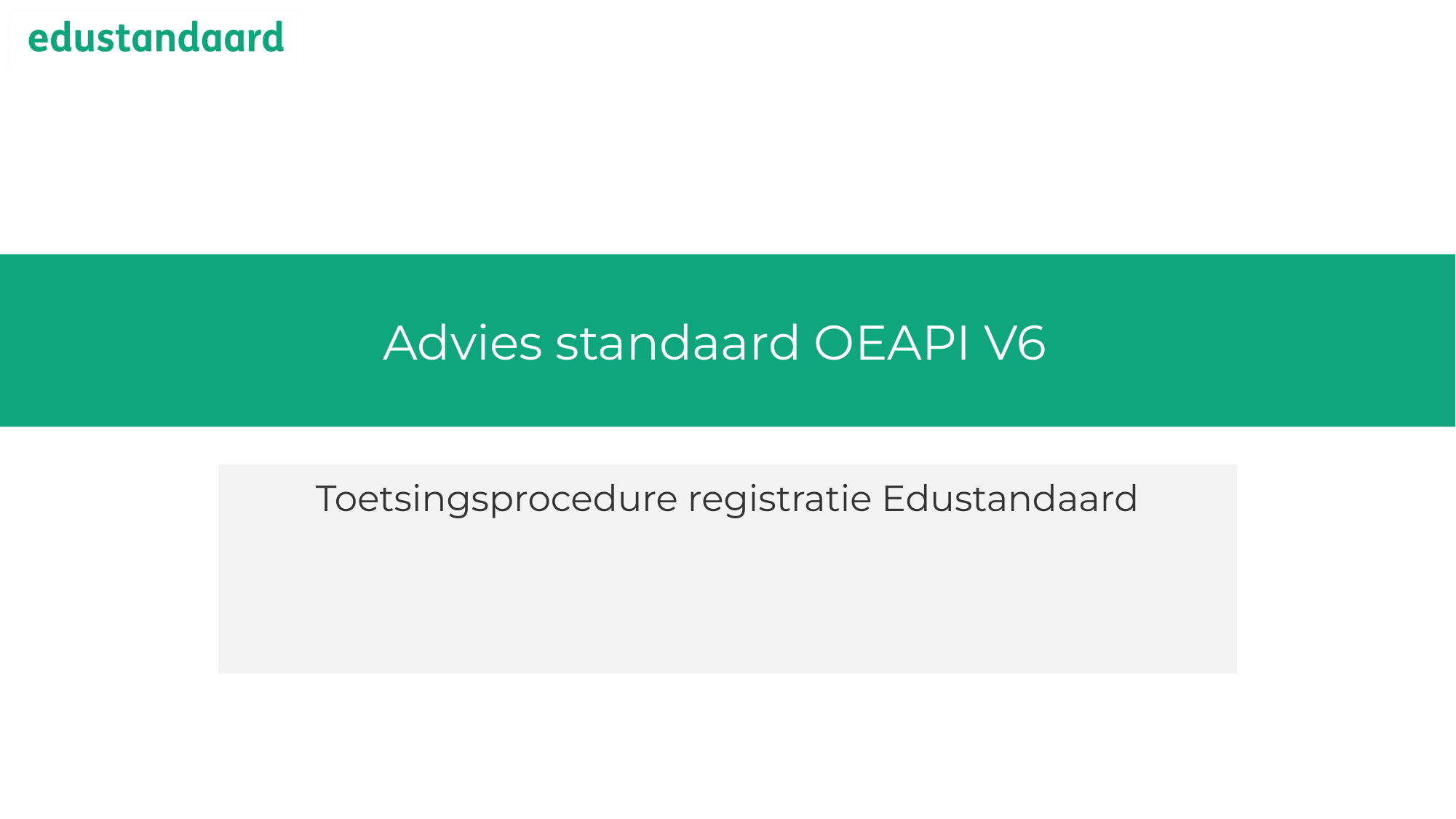

# Advies standaard OEAPI V6
Toetsingsprocedure registratie Edustandaard